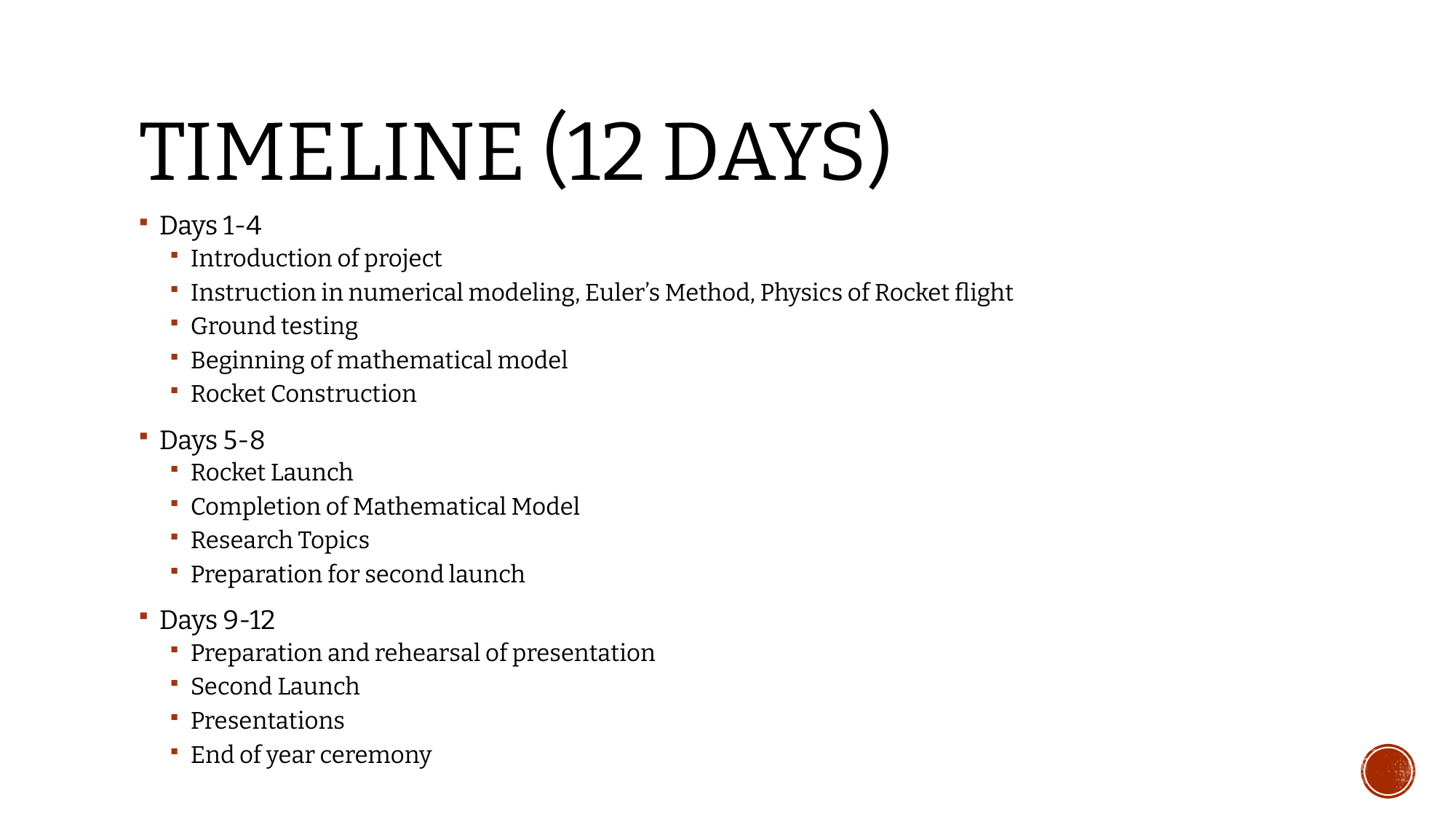

# Timeline (12 days)
Days 1-4
Introduction of project
Instruction in numerical modeling, Euler’s Method, Physics of Rocket flight
Ground testing
Beginning of mathematical model
Rocket Construction
Days 5-8
Rocket Launch
Completion of Mathematical Model
Research Topics
Preparation for second launch
Days 9-12
Preparation and rehearsal of presentation
Second Launch
Presentations
End of year ceremony